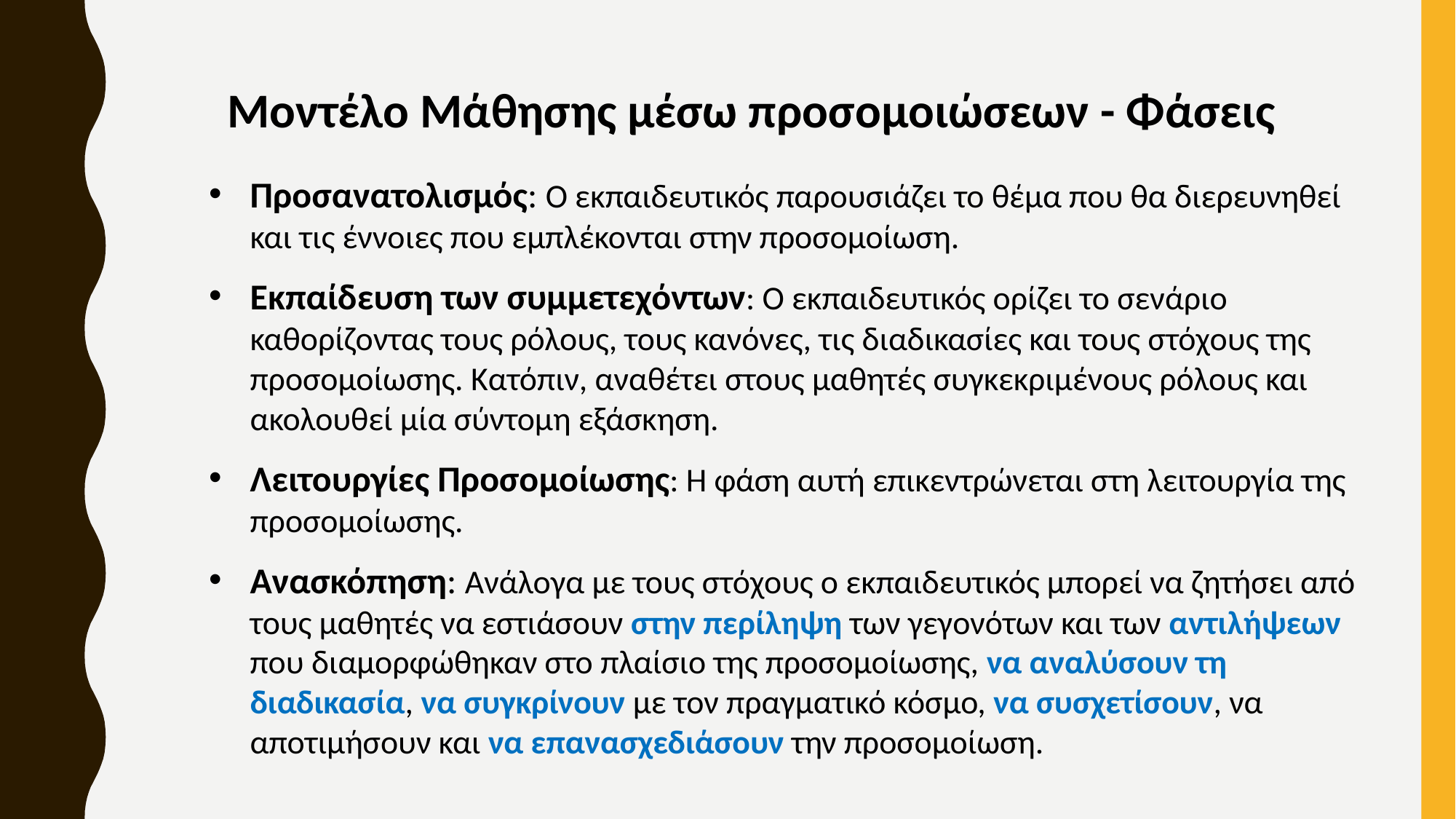

Μοντέλο Μάθησης μέσω προσομοιώσεων - Φάσεις
Προσανατολισμός: Ο εκπαιδευτικός παρουσιάζει το θέμα που θα διερευνηθεί και τις έννοιες που εμπλέκονται στην προσομοίωση.
Εκπαίδευση των συμμετεχόντων: Ο εκπαιδευτικός ορίζει το σενάριο καθορίζοντας τους ρόλους, τους κανόνες, τις διαδικασίες και τους στόχους της προσομοίωσης. Κατόπιν, αναθέτει στους μαθητές συγκεκριμένους ρόλους και ακολουθεί μία σύντομη εξάσκηση.
Λειτουργίες Προσομοίωσης: Η φάση αυτή επικεντρώνεται στη λειτουργία της προσομοίωσης.
Ανασκόπηση: Ανάλογα με τους στόχους ο εκπαιδευτικός μπορεί να ζητήσει από τους μαθητές να εστιάσουν στην περίληψη των γεγονότων και των αντιλήψεων που διαμορφώθηκαν στο πλαίσιο της προσομοίωσης, να αναλύσουν τη διαδικασία, να συγκρίνουν με τον πραγματικό κόσμο, να συσχετίσουν, να αποτιμήσουν και να επανασχεδιάσουν την προσομοίωση.